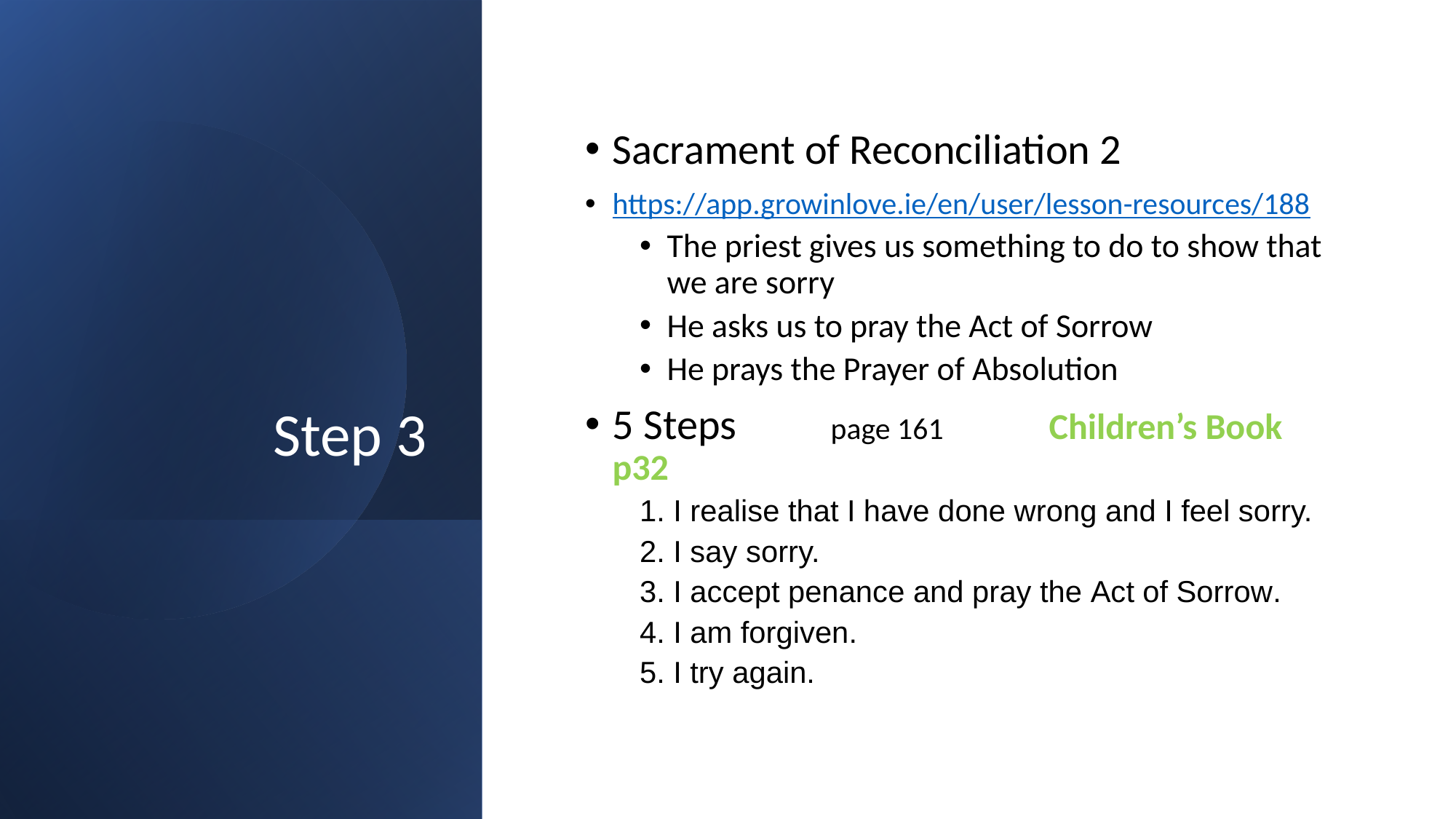

# Step 3
Sacrament of Reconciliation 2
https://app.growinlove.ie/en/user/lesson-resources/188
The priest gives us something to do to show that we are sorry
He asks us to pray the Act of Sorrow
He prays the Prayer of Absolution
5 Steps 	page 161 	Children’s Book p32
1. I realise that I have done wrong and I feel sorry.
2. I say sorry.
3. I accept penance and pray the Act of Sorrow.
4. I am forgiven.
5. I try again.